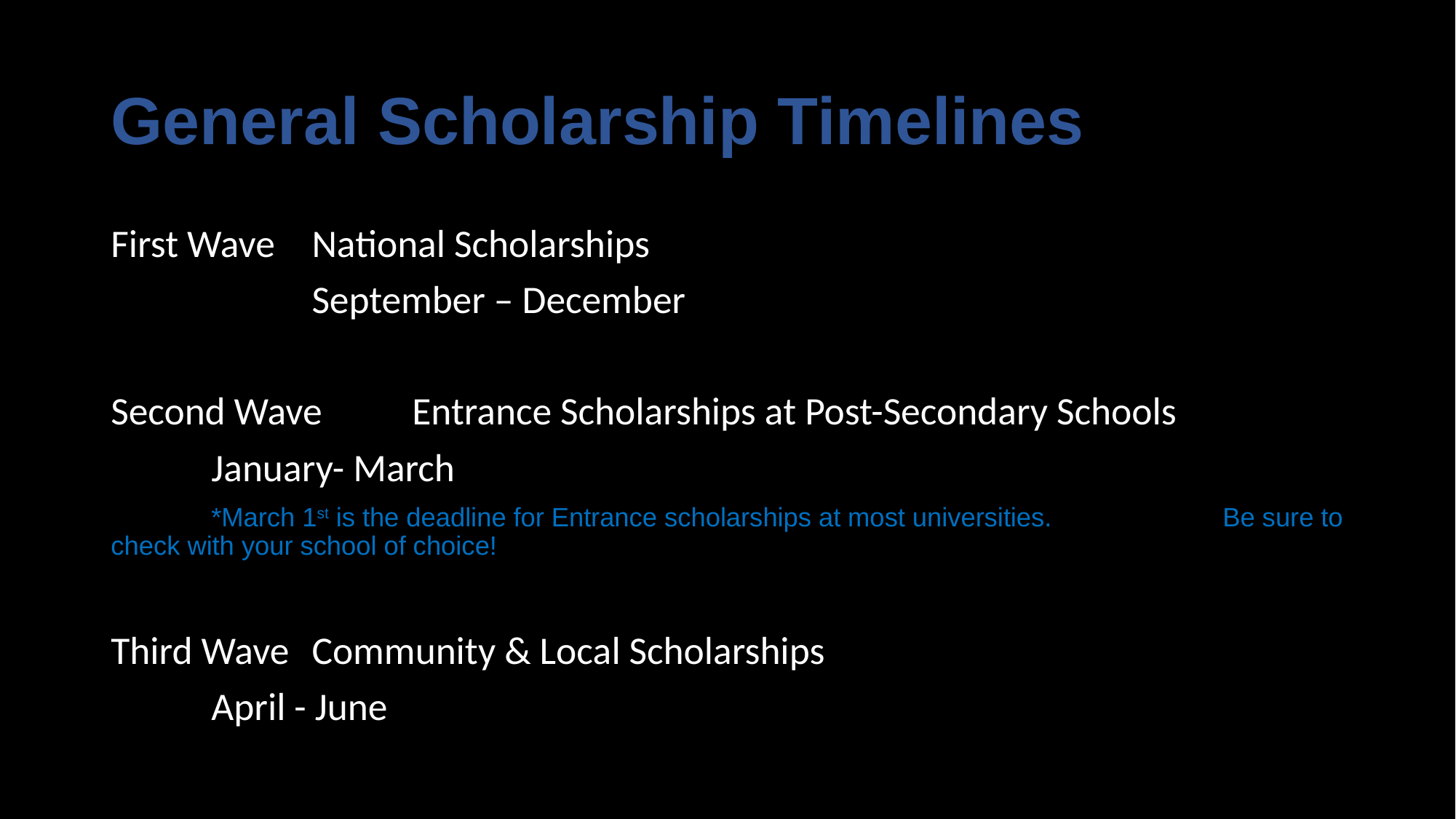

# General Scholarship Timelines
First Wave 		National Scholarships
	          		September – December

Second Wave	Entrance Scholarships at Post-Secondary Schools
			January- March
			*March 1st is the deadline for Entrance scholarships at most universities.  			 Be sure to check with your school of choice!

Third Wave		Community & Local Scholarships
			April - June